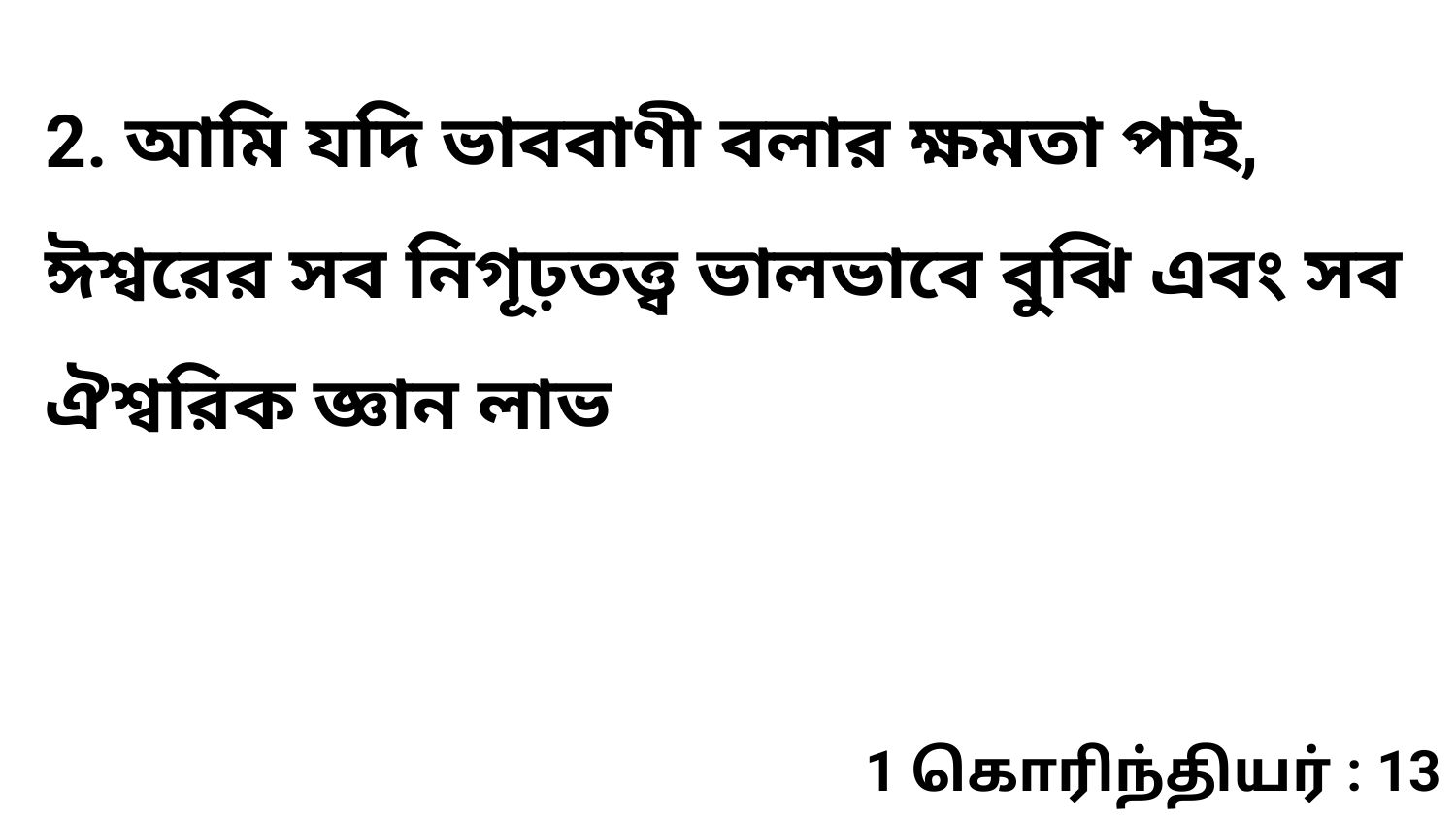

2. আমি যদি ভাববাণী বলার ক্ষমতা পাই, ঈশ্বরের সব নিগূঢ়তত্ত্ব ভালভাবে বুঝি এবং সব ঐশ্বরিক জ্ঞান লাভ
1 கொரிந்தியர் : 13